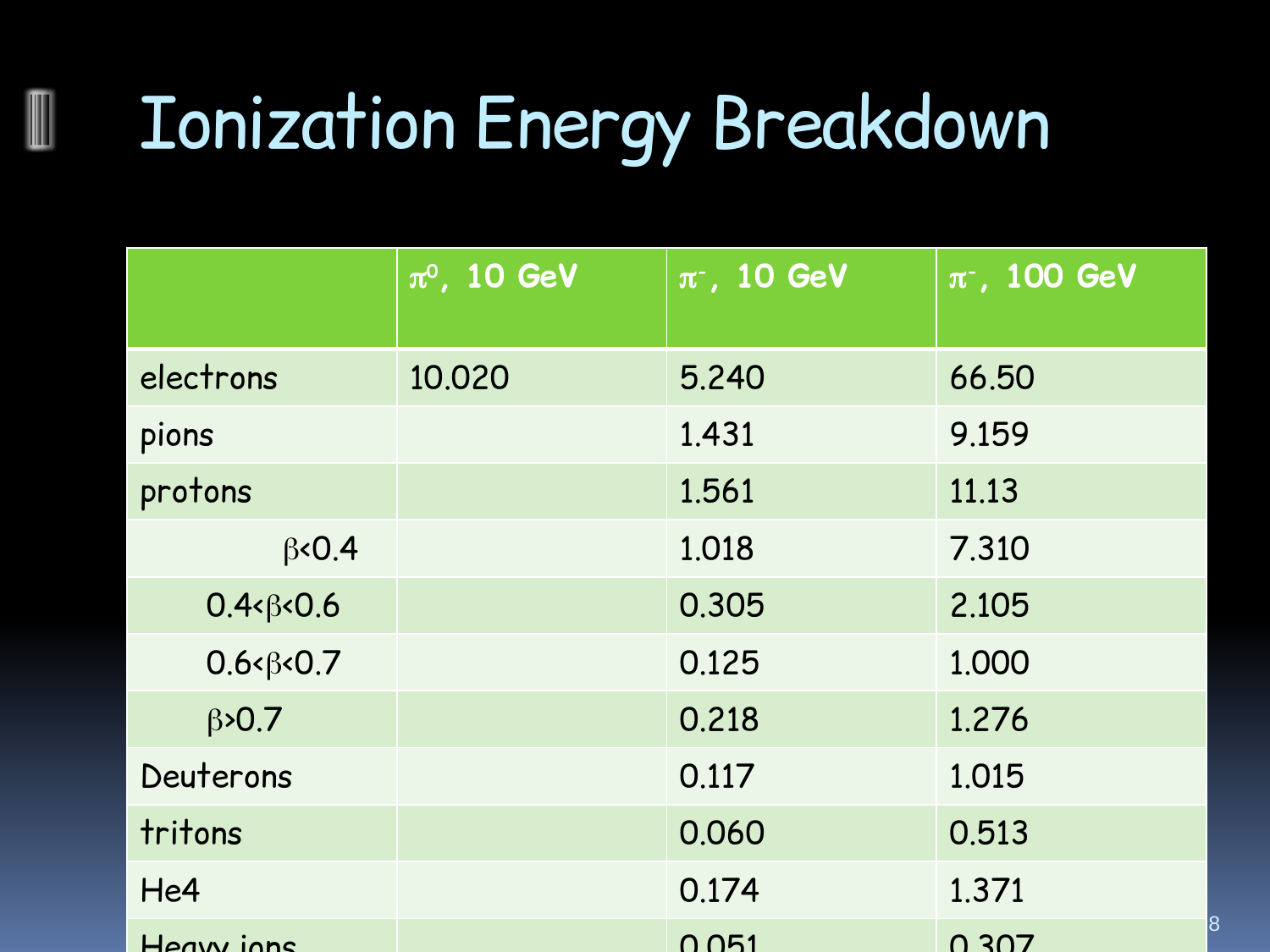

# Ionization Energy Breakdown
|  | π0, 10 GeV | π-, 10 GeV | π-, 100 GeV |
| --- | --- | --- | --- |
| electrons | 10.020 | 5.240 | 66.50 |
| pions |  | 1.431 | 9.159 |
| protons |  | 1.561 | 11.13 |
| β<0.4 |  | 1.018 | 7.310 |
| 0.4<β<0.6 |  | 0.305 | 2.105 |
| 0.6<β<0.7 |  | 0.125 | 1.000 |
| β>0.7 |  | 0.218 | 1.276 |
| Deuterons |  | 0.117 | 1.015 |
| tritons |  | 0.060 | 0.513 |
| He4 |  | 0.174 | 1.371 |
| Heavy ions |  | 0.051 | 0.307 |

8